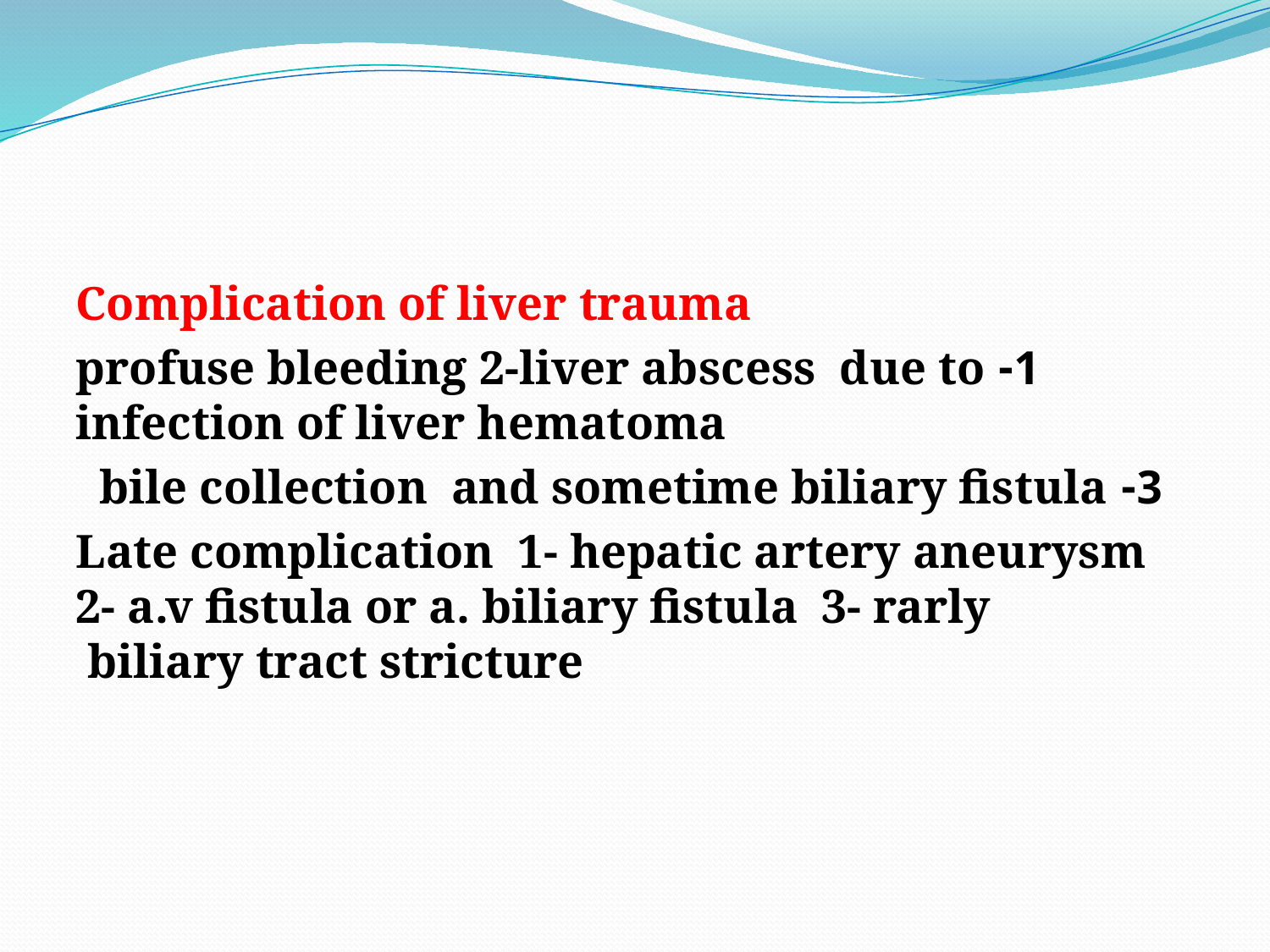

#
Complication of liver trauma
1- profuse bleeding 2-liver abscess  due to infection of liver hematoma
3- bile collection  and sometime biliary fistula
Late complication  1- hepatic artery aneurysm  2- a.v fistula or a. biliary fistula  3- rarly biliary tract stricture